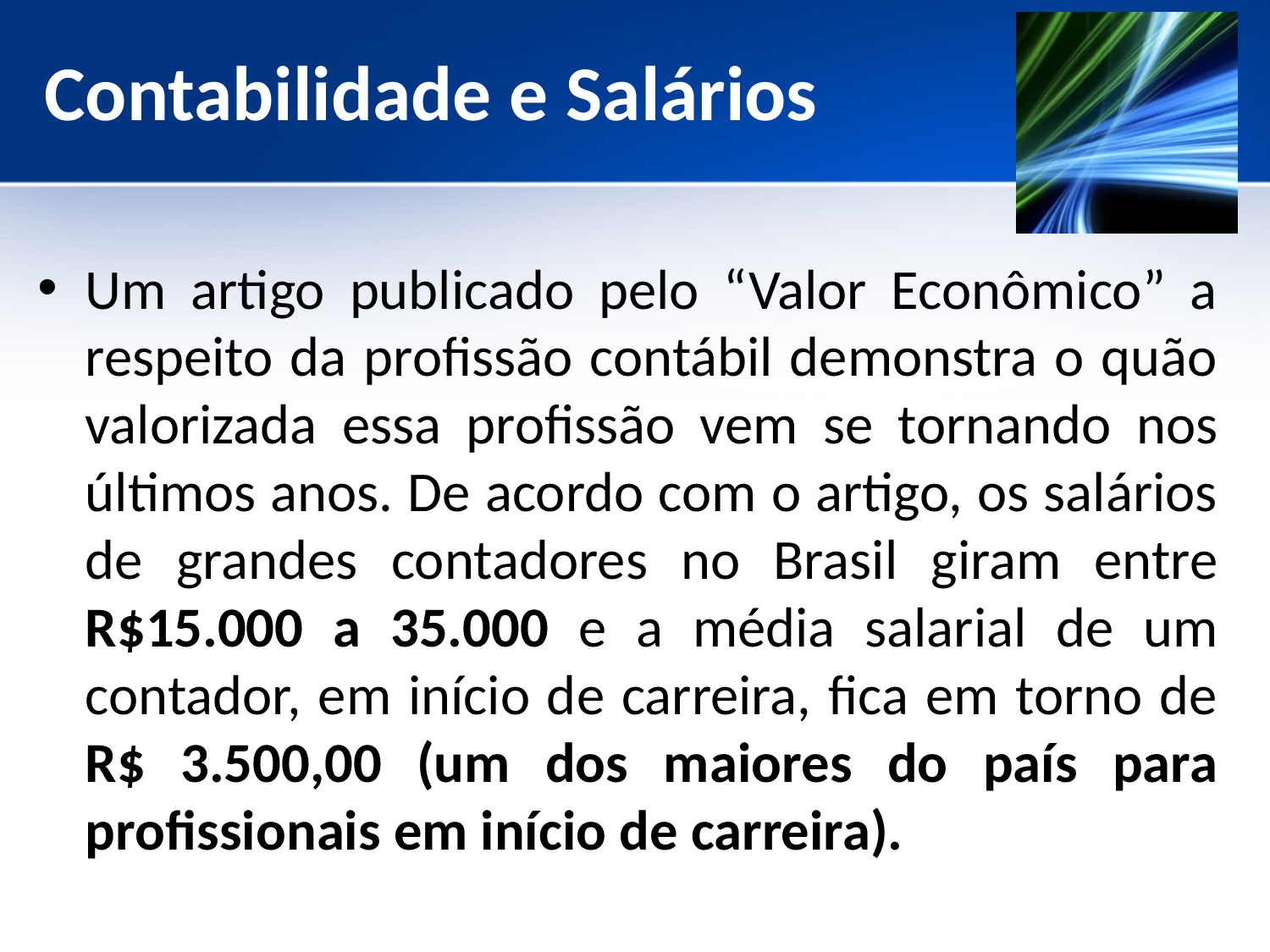

# Contabilidade e Salários
Um artigo publicado pelo “Valor Econômico” a respeito da profissão contábil demonstra o quão valorizada essa profissão vem se tornando nos últimos anos. De acordo com o artigo, os salários de grandes contadores no Brasil giram entre R$15.000 a 35.000 e a média salarial de um contador, em início de carreira, fica em torno de R$ 3.500,00 (um dos maiores do país para profissionais em início de carreira).